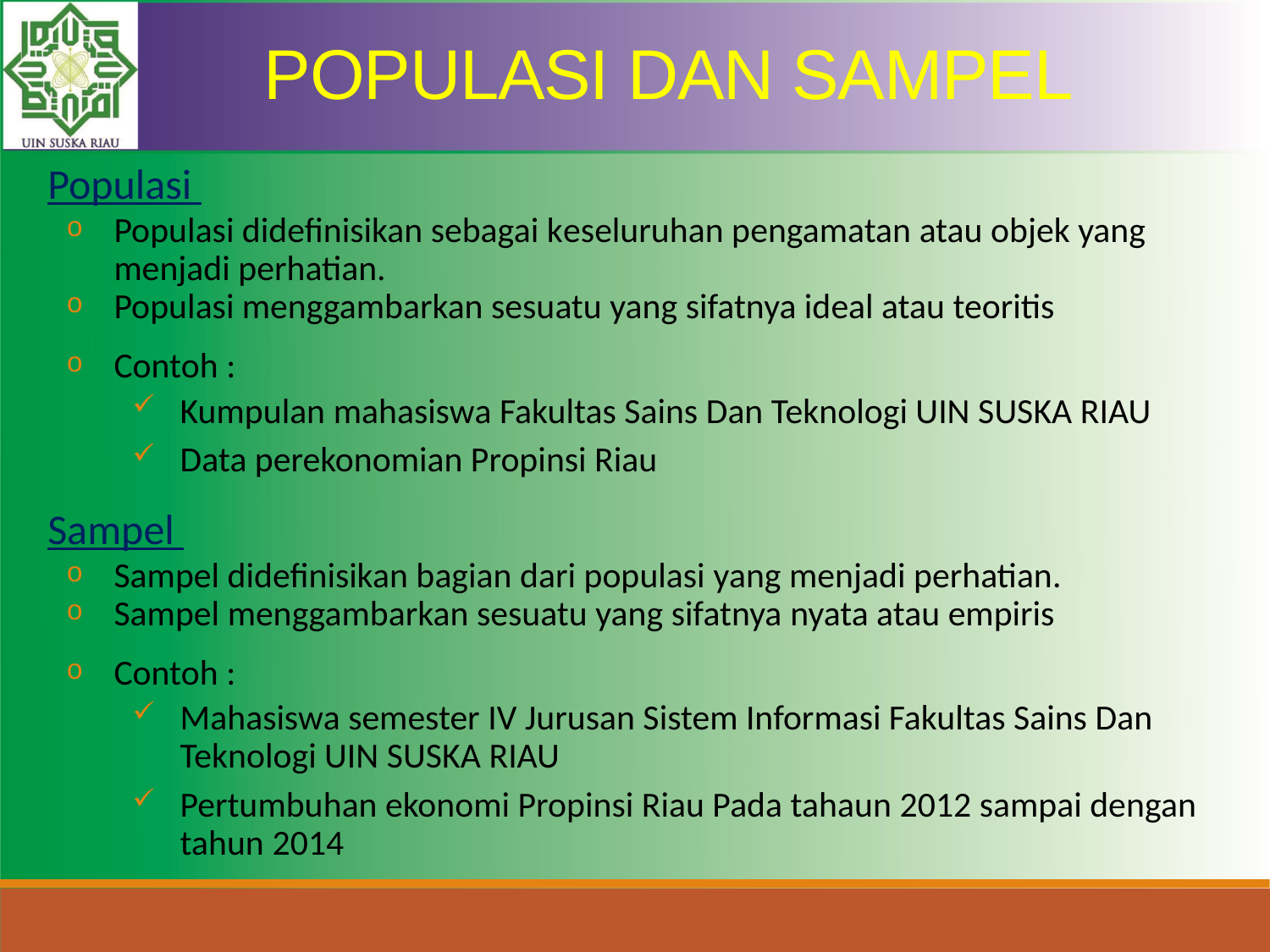

POPULASI DAN SAMPEL
Populasi
Populasi didefinisikan sebagai keseluruhan pengamatan atau objek yang menjadi perhatian.
Populasi menggambarkan sesuatu yang sifatnya ideal atau teoritis
Contoh :
Kumpulan mahasiswa Fakultas Sains Dan Teknologi UIN SUSKA RIAU
Data perekonomian Propinsi Riau
Sampel
Sampel didefinisikan bagian dari populasi yang menjadi perhatian.
Sampel menggambarkan sesuatu yang sifatnya nyata atau empiris
Contoh :
Mahasiswa semester IV Jurusan Sistem Informasi Fakultas Sains Dan Teknologi UIN SUSKA RIAU
Pertumbuhan ekonomi Propinsi Riau Pada tahaun 2012 sampai dengan tahun 2014